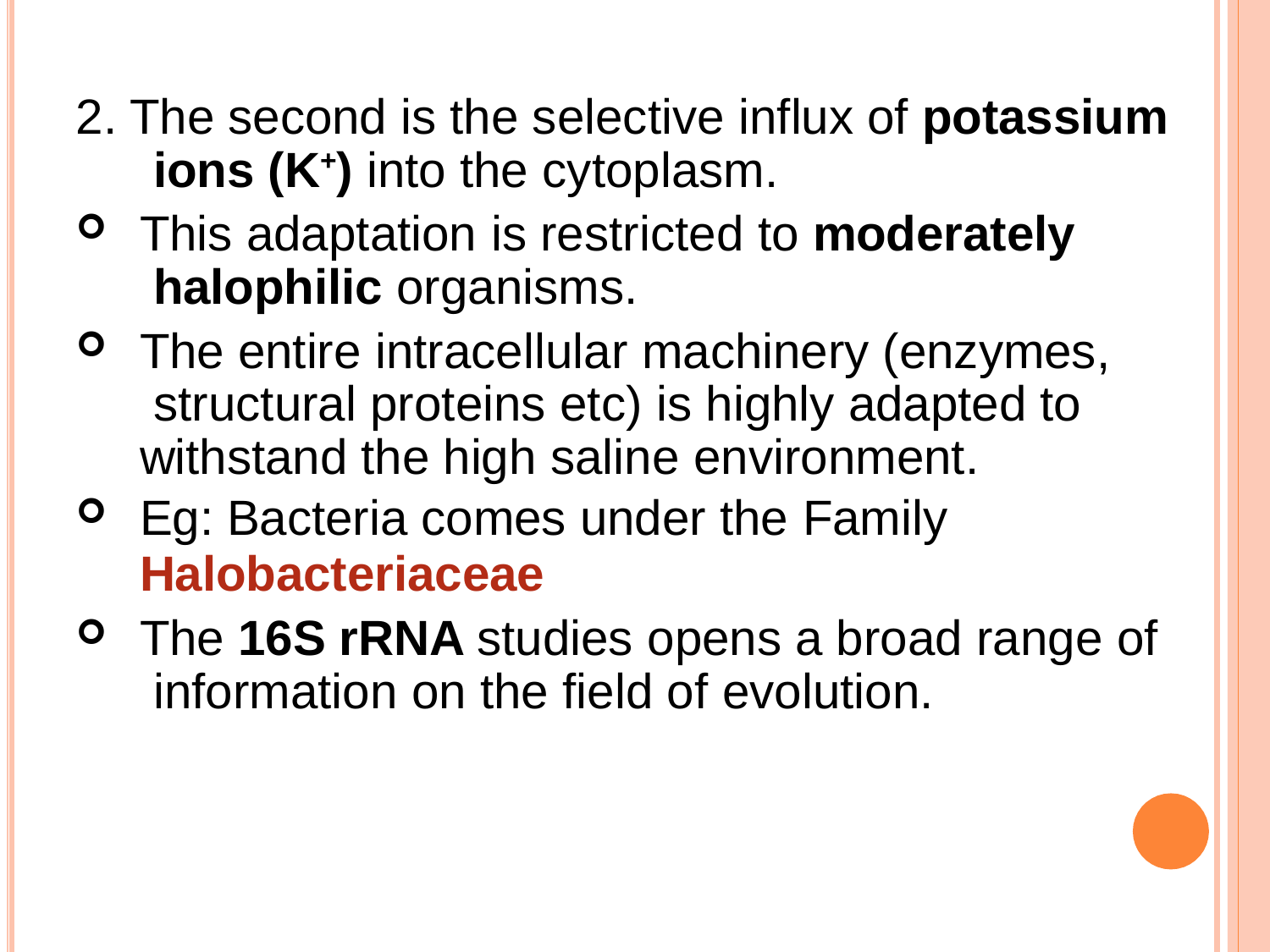

2. The second is the selective influx of potassium  ions (K+) into the cytoplasm.
This adaptation is restricted to moderately  halophilic organisms.
The entire intracellular machinery (enzymes,  structural proteins etc) is highly adapted to  withstand the high saline environment.
Eg: Bacteria comes under the Family
Halobacteriaceae
The 16S rRNA studies opens a broad range of  information on the field of evolution.